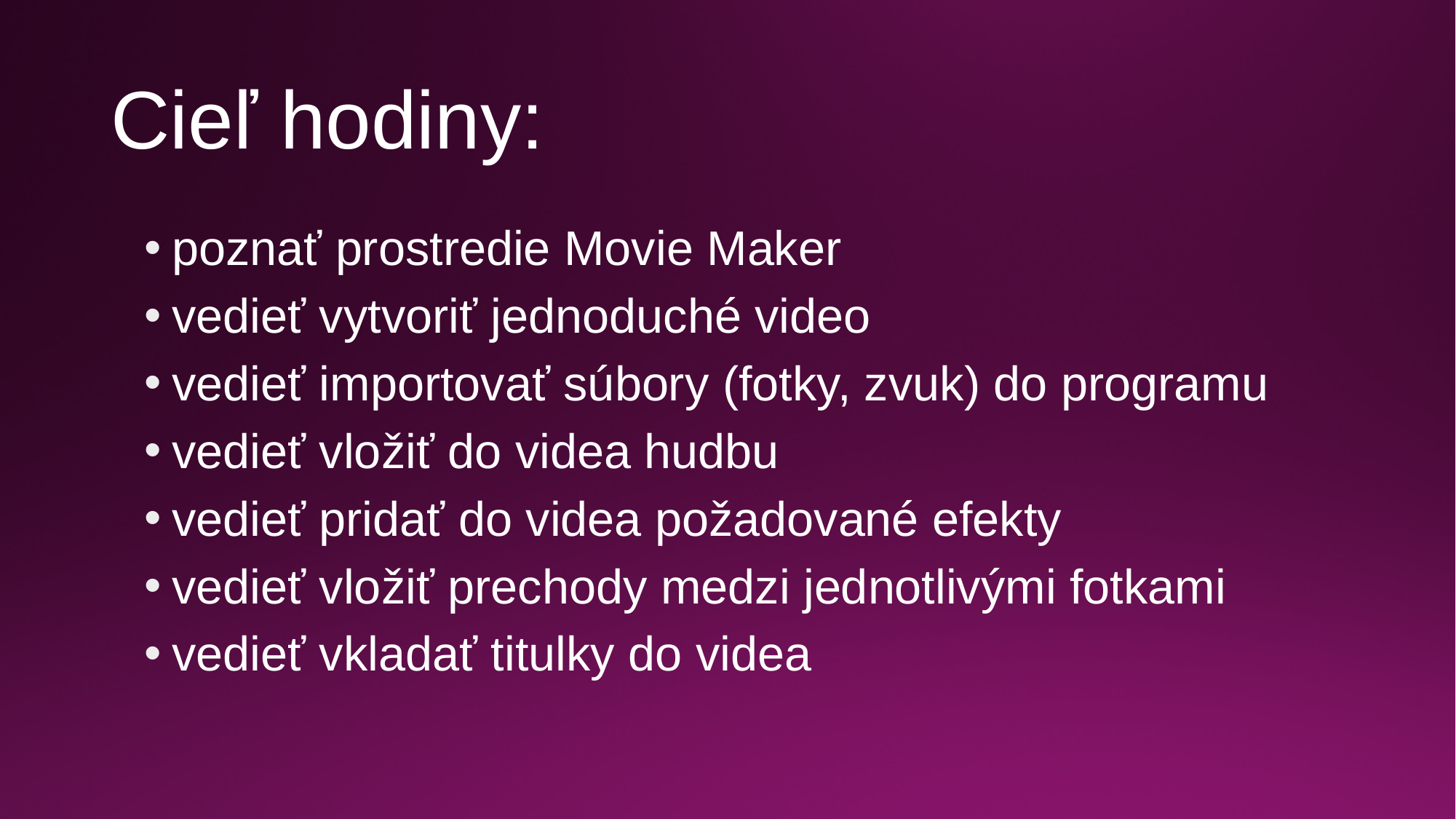

# Cieľ hodiny:
poznať prostredie Movie Maker
vedieť vytvoriť jednoduché video
vedieť importovať súbory (fotky, zvuk) do programu
vedieť vložiť do videa hudbu
vedieť pridať do videa požadované efekty
vedieť vložiť prechody medzi jednotlivými fotkami
vedieť vkladať titulky do videa